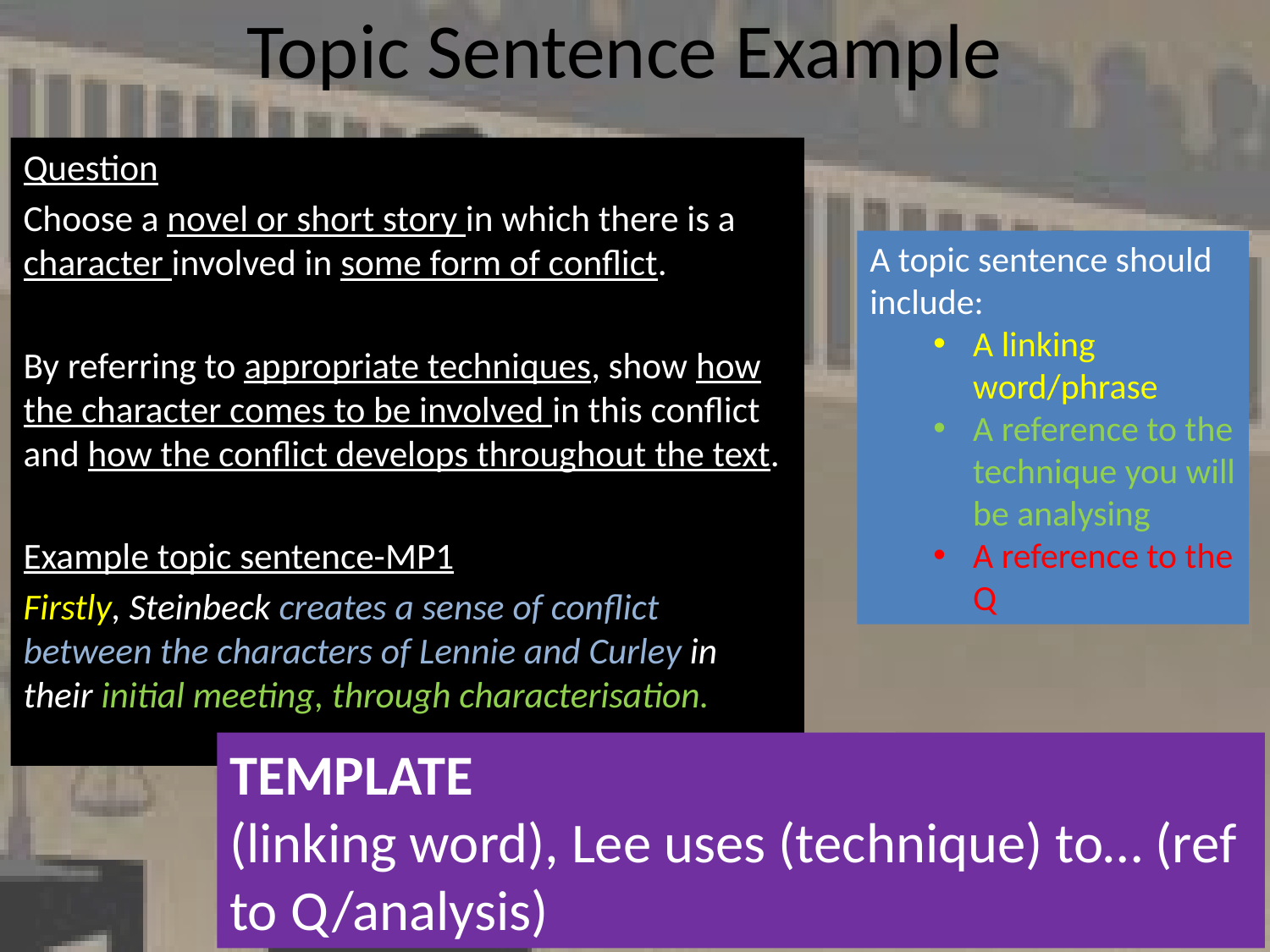

# Topic Sentence Example
Question
Choose a novel or short story in which there is a character involved in some form of conflict.

By referring to appropriate techniques, show how the character comes to be involved in this conflict and how the conflict develops throughout the text.

Example topic sentence-MP1
Firstly, Steinbeck creates a sense of conflict between the characters of Lennie and Curley in their initial meeting, through characterisation.

A topic sentence should include:
A linking word/phrase
A reference to the technique you will be analysing
A reference to the Q
TEMPLATE
(linking word), Lee uses (technique) to… (ref to Q/analysis)